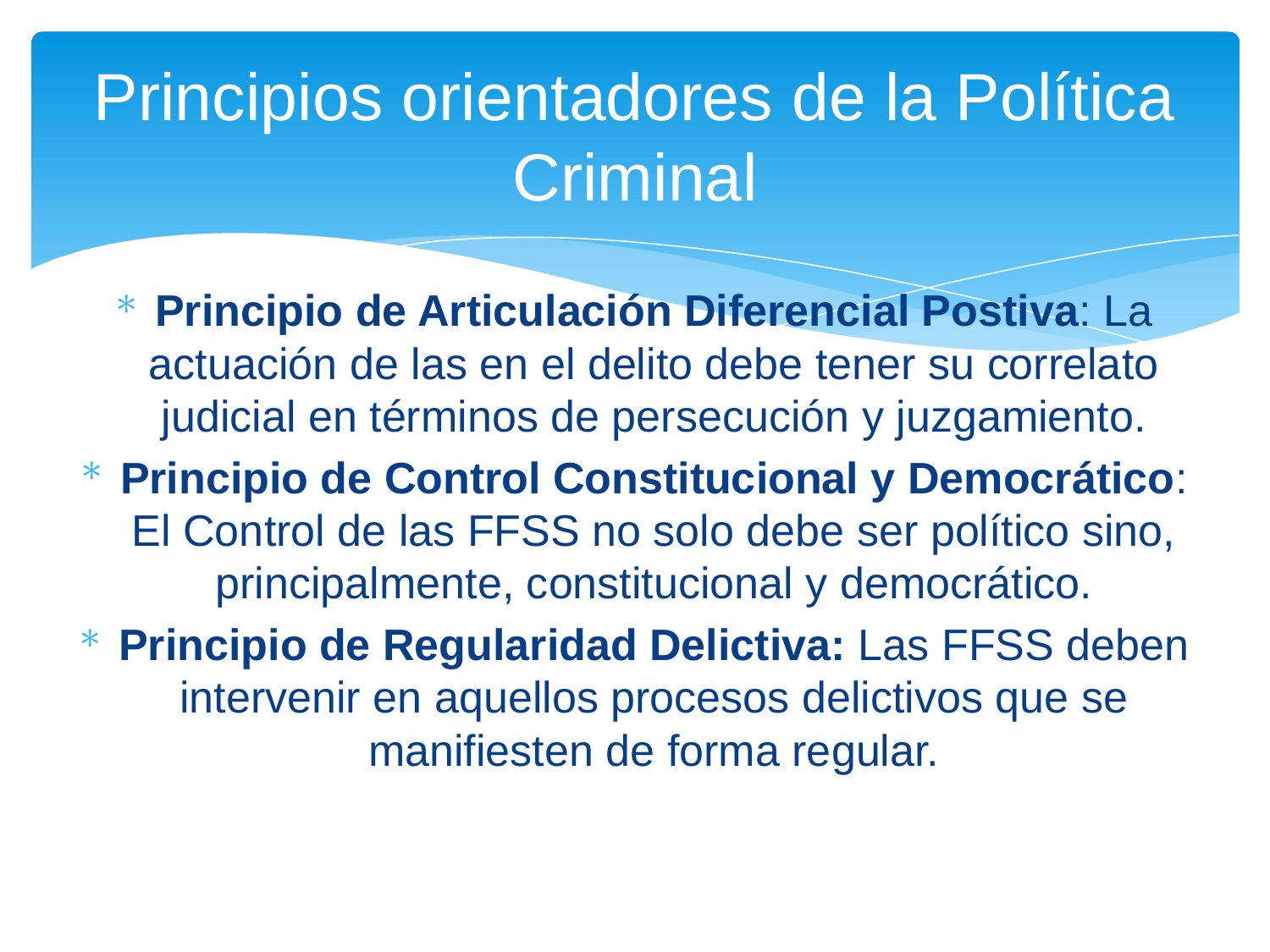

# Principios orientadores de la Política Criminal
Principio de Articulación Diferencial Postiva: La actuación de las en el delito debe tener su correlato judicial en términos de persecución y juzgamiento.
Principio de Control Constitucional y Democrático: El Control de las FFSS no solo debe ser político sino, principalmente, constitucional y democrático.
Principio de Regularidad Delictiva: Las FFSS deben intervenir en aquellos procesos delictivos que se manifiesten de forma regular.